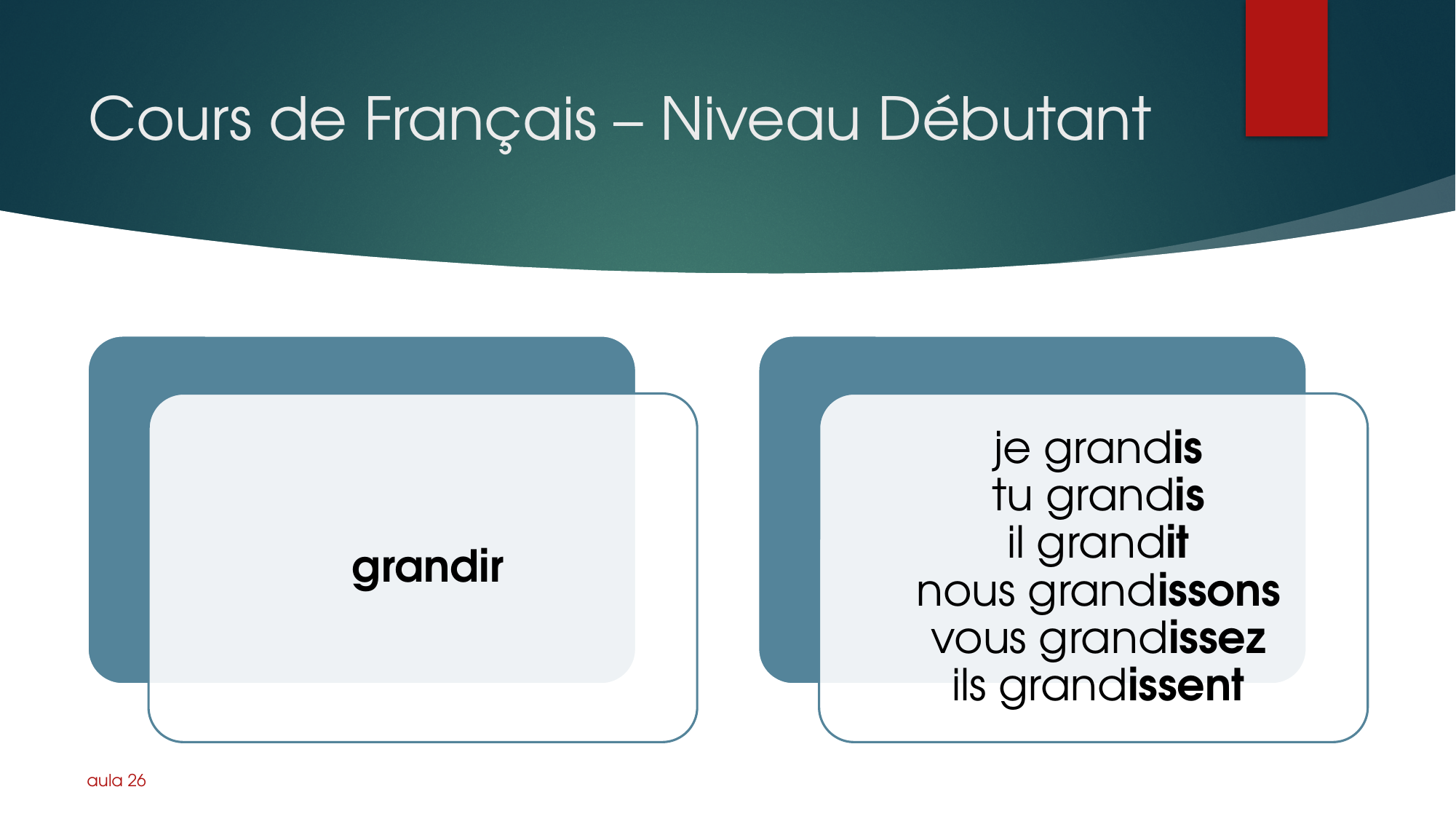

# Cours de Français – Niveau Débutant

grandir
je grandis
tu grandis
il grandit
nous grandissons
vous grandissez
ils grandissent
aula 26